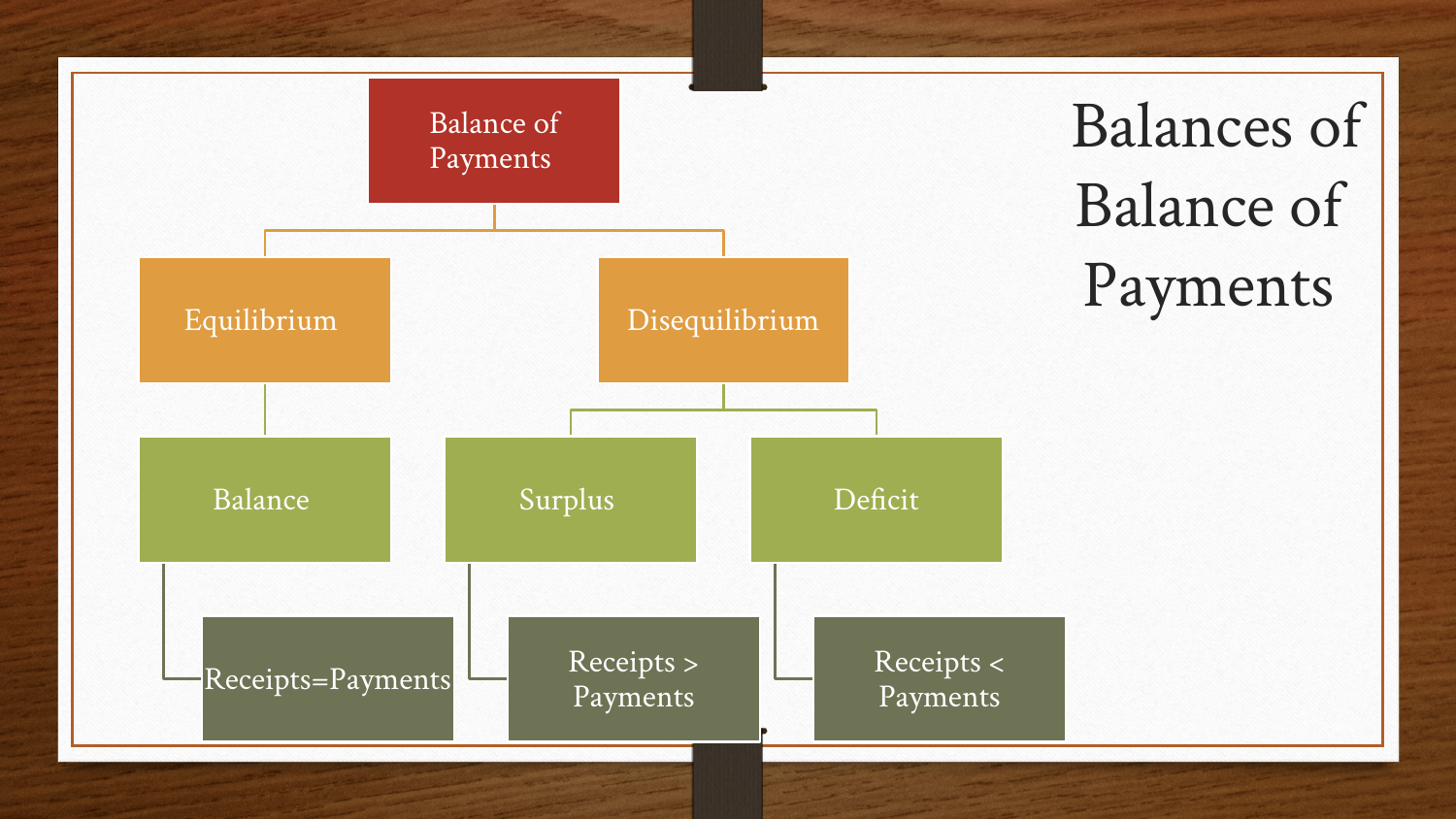

# Balances of Balance of Payments
Balance of Payments
Equilibrium
Balance
Receipts=Payments
Disequilibrium
Surplus
Receipts > Payments
Deficit
Receipts < Payments